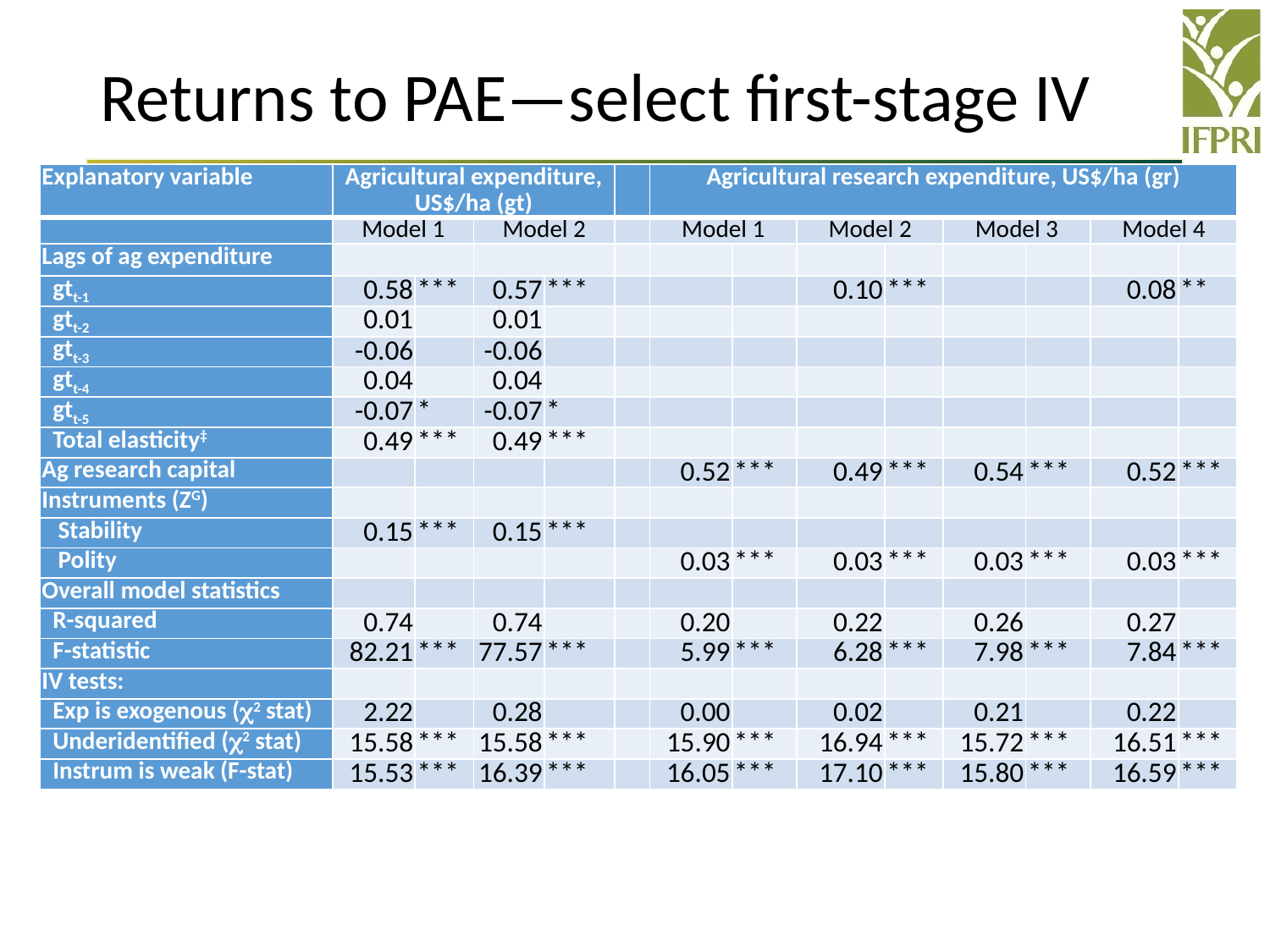

# Returns to PAE—select first-stage IV
| Explanatory variable | Agricultural expenditure, US$/ha (gt) |  |  |  |  | Agricultural research expenditure, US$/ha (gr) |  |  |  |  |  |  |  |
| --- | --- | --- | --- | --- | --- | --- | --- | --- | --- | --- | --- | --- | --- |
|  | Model 1 |  | Model 2 |  |  | Model 1 |  | Model 2 |  | Model 3 |  | Model 4 |  |
| Lags of ag expenditure |  |  |  |  |  |  |  |  |  |  |  |  |  |
| gtt-1 | 0.58 | \*\*\* | 0.57 | \*\*\* |  |  |  | 0.10 | \*\*\* |  |  | 0.08 | \*\* |
| gtt-2 | 0.01 |  | 0.01 |  |  |  |  |  |  |  |  |  |  |
| gtt-3 | -0.06 |  | -0.06 |  |  |  |  |  |  |  |  |  |  |
| gtt-4 | 0.04 |  | 0.04 |  |  |  |  |  |  |  |  |  |  |
| gtt-5 | -0.07 | \* | -0.07 | \* |  |  |  |  |  |  |  |  |  |
| Total elasticity‡ | 0.49 | \*\*\* | 0.49 | \*\*\* |  |  |  |  |  |  |  |  |  |
| Ag research capital |  |  |  |  |  | 0.52 | \*\*\* | 0.49 | \*\*\* | 0.54 | \*\*\* | 0.52 | \*\*\* |
| Instruments (ZG) |  |  |  |  |  |  |  |  |  |  |  |  |  |
| Stability | 0.15 | \*\*\* | 0.15 | \*\*\* |  |  |  |  |  |  |  |  |  |
| Polity |  |  |  |  |  | 0.03 | \*\*\* | 0.03 | \*\*\* | 0.03 | \*\*\* | 0.03 | \*\*\* |
| Overall model statistics |  |  |  |  |  |  |  |  |  |  |  |  |  |
| R-squared | 0.74 |  | 0.74 |  |  | 0.20 |  | 0.22 |  | 0.26 |  | 0.27 |  |
| F-statistic | 82.21 | \*\*\* | 77.57 | \*\*\* |  | 5.99 | \*\*\* | 6.28 | \*\*\* | 7.98 | \*\*\* | 7.84 | \*\*\* |
| IV tests: |  |  |  |  |  |  |  |  |  |  |  |  |  |
| Exp is exogenous (χ2 stat) | 2.22 |  | 0.28 |  |  | 0.00 |  | 0.02 |  | 0.21 |  | 0.22 |  |
| Underidentified (χ2 stat) | 15.58 | \*\*\* | 15.58 | \*\*\* |  | 15.90 | \*\*\* | 16.94 | \*\*\* | 15.72 | \*\*\* | 16.51 | \*\*\* |
| Instrum is weak (F-stat) | 15.53 | \*\*\* | 16.39 | \*\*\* |  | 16.05 | \*\*\* | 17.10 | \*\*\* | 15.80 | \*\*\* | 16.59 | \*\*\* |